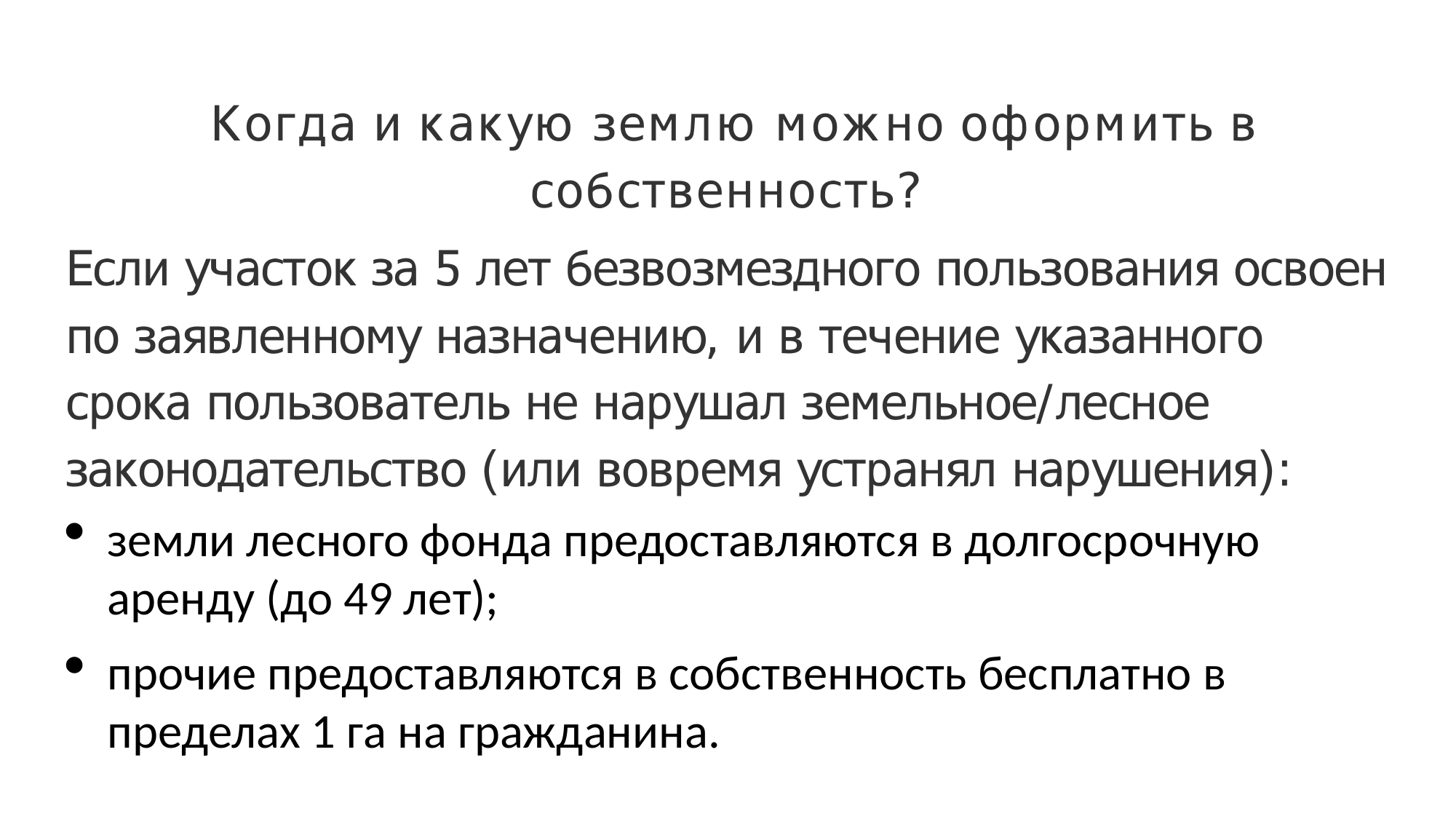

Когда и какую землю можно оформить в собственность?
Если участок за 5 лет безвозмездного пользования освоен по заявленному назначению, и в течение указанного срока пользователь не нарушал земельное/лесное законодательство (или вовремя устранял нарушения):
земли лесного фонда предоставляются в долгосрочную аренду (до 49 лет);
прочие предоставляются в собственность бесплатно в пределах 1 га на гражданина.